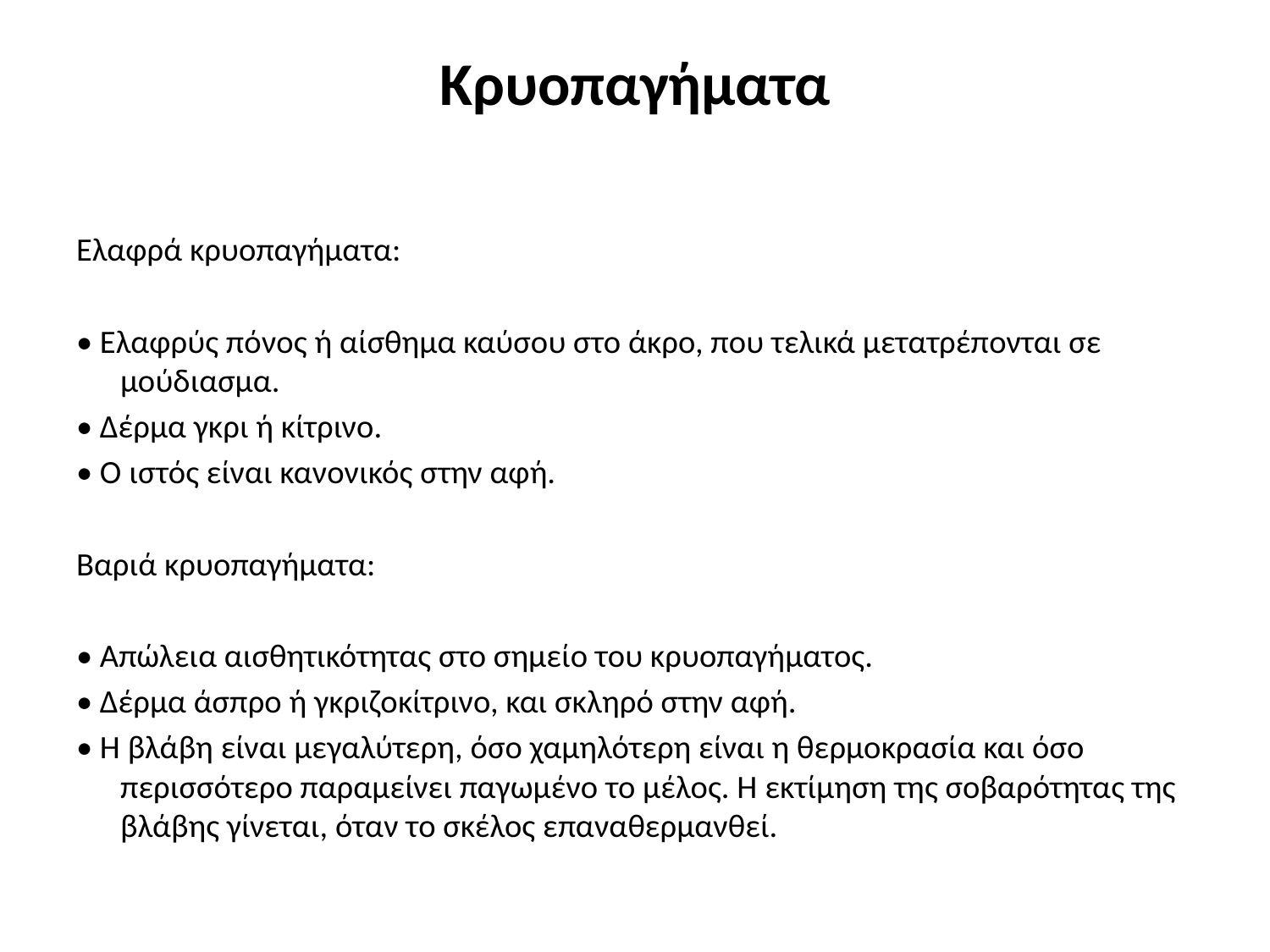

# Κρυοπαγήματα
Ελαφρά κρυοπαγήματα:

• Ελαφρύς πόνος ή αίσθημα καύσου στο άκρο, που τελικά μετατρέπονται σε μούδιασμα.
• Δέρμα γκρι ή κίτρινο.
• Ο ιστός είναι κανονικός στην αφή.

Βαριά κρυοπαγήματα:

• Απώλεια αισθητικότητας στο σημείο του κρυοπαγήματος.
• Δέρμα άσπρο ή γκριζοκίτρινο, και σκληρό στην αφή.
• Η βλάβη είναι μεγαλύτερη, όσο χαμηλότερη είναι η θερμοκρασία και όσο περισσότερο παραμείνει παγωμένο το μέλος. Η εκτίμηση της σοβαρότητας της βλάβης γίνεται, όταν το σκέλος επαναθερμανθεί.